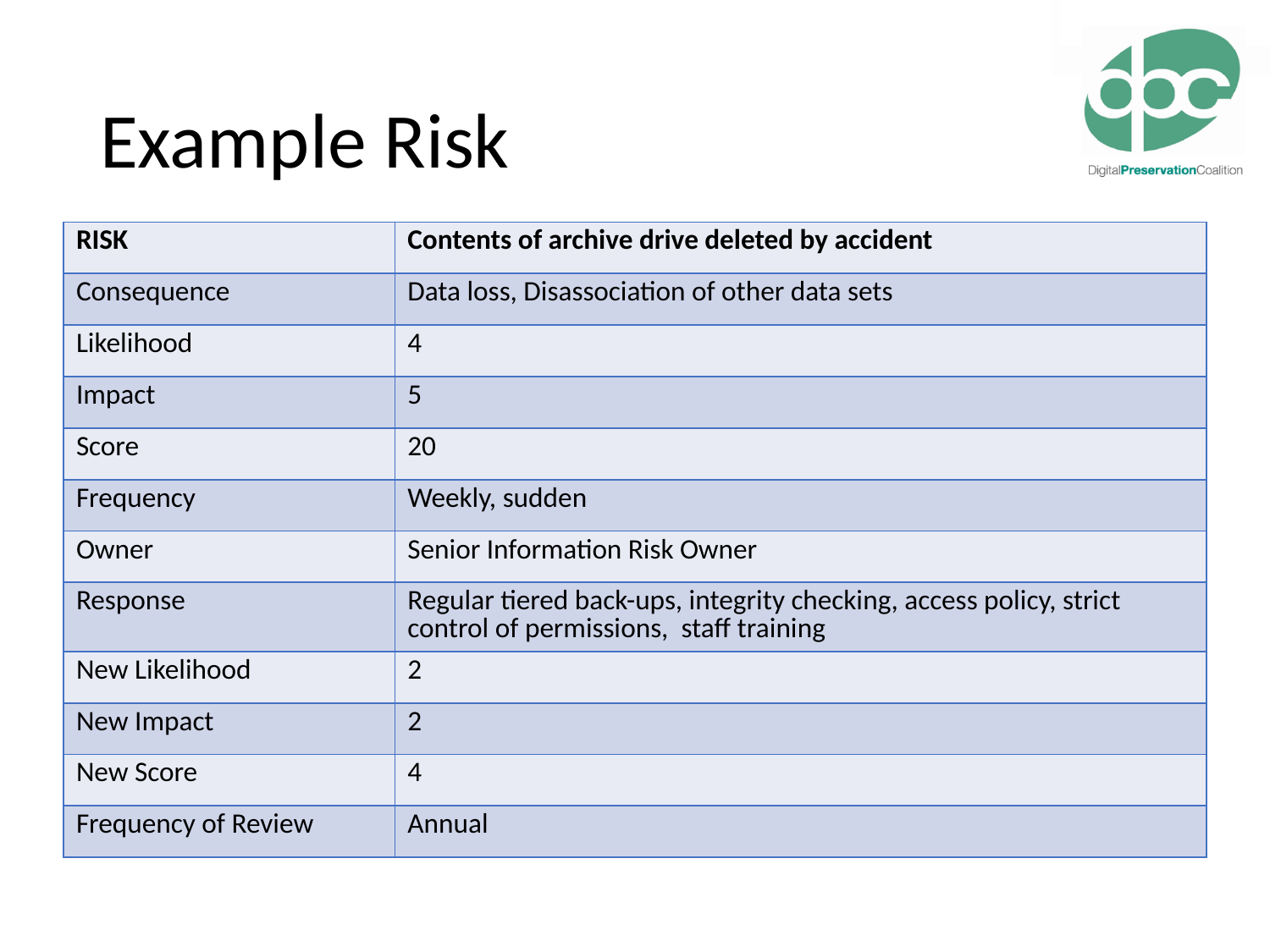

# Example Risk
| RISK | Contents of archive drive deleted by accident |
| --- | --- |
| Consequence | Data loss, Disassociation of other data sets |
| Likelihood | 4 |
| Impact | 5 |
| Score | 20 |
| Frequency | Weekly, sudden |
| Owner | Senior Information Risk Owner |
| Response | Regular tiered back-ups, integrity checking, access policy, strict control of permissions, staff training |
| New Likelihood | 2 |
| New Impact | 2 |
| New Score | 4 |
| Frequency of Review | Annual |